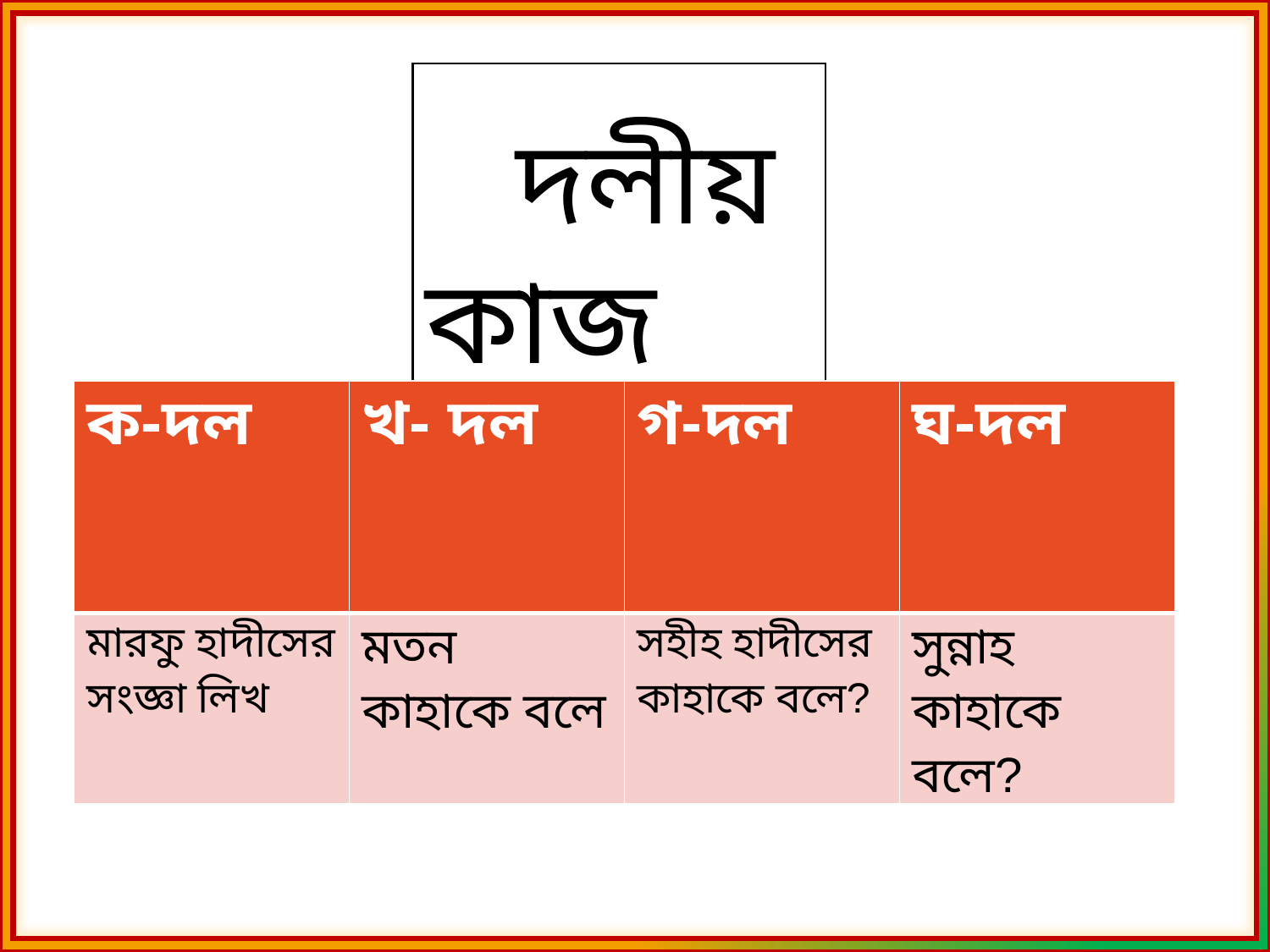

দলীয় কাজ
| ক-দল | খ- দল | গ-দল | ঘ-দল |
| --- | --- | --- | --- |
| মারফু হাদীসের সংজ্ঞা লিখ | মতন কাহাকে বলে | সহীহ হাদীসের কাহাকে বলে? | সুন্নাহ কাহাকে বলে? |